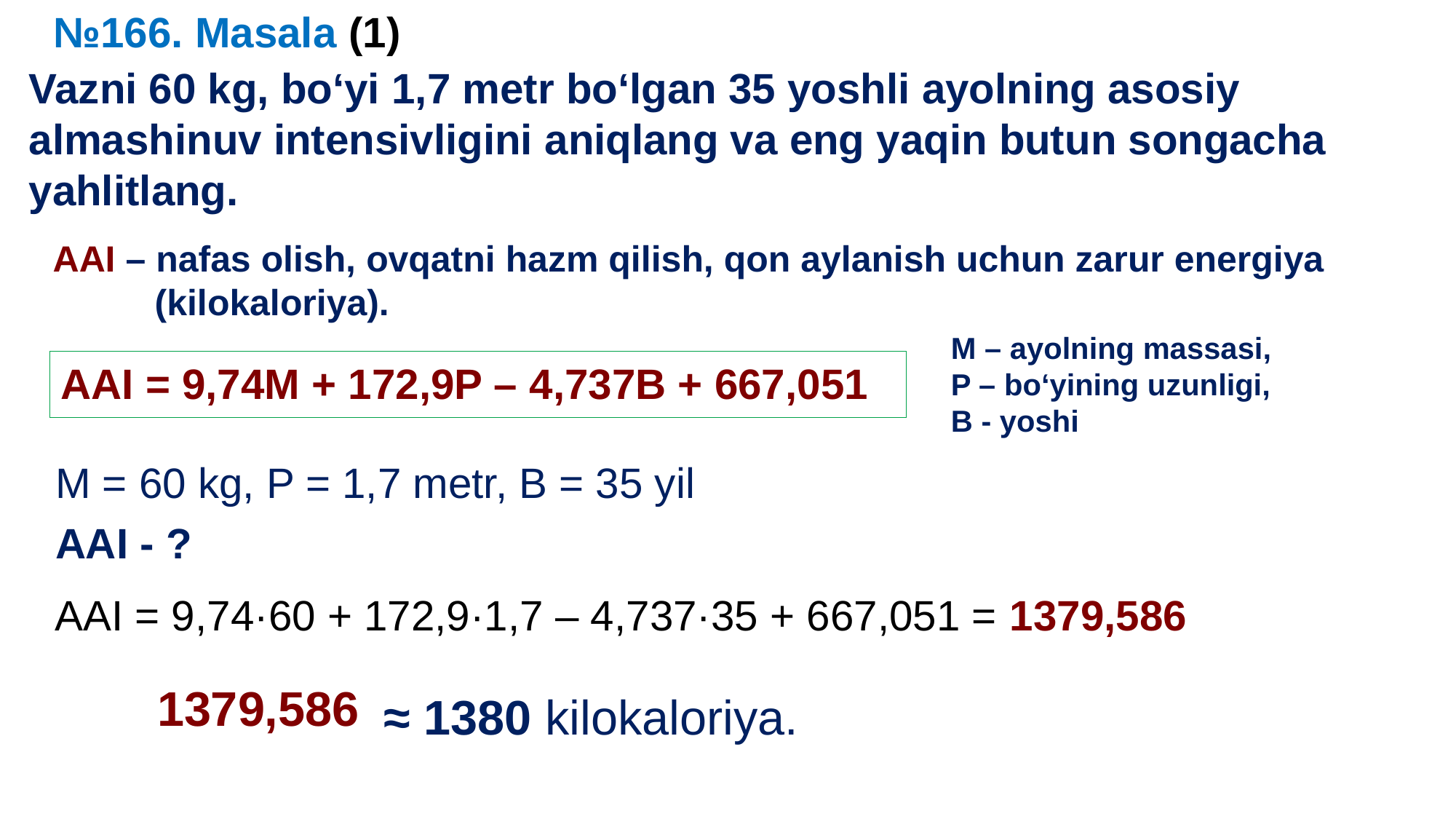

№166. Masala (1)
Vazni 60 kg, bo‘yi 1,7 metr bo‘lgan 35 yoshli ayolning asosiy
almashinuv intensivligini aniqlang va eng yaqin butun songacha yahlitlang.
AAI – nafas olish, ovqatni hazm qilish, qon aylanish uchun zarur energiya
          (kilokaloriya).
M – ayolning massasi,
P – bo‘yining uzunligi,
B - yoshi
AAI = 9,74M + 172,9P – 4,737B + 667,051
M = 60 kg, P = 1,7 metr, B = 35 yil
AAI - ?
AAI = 9,74·60 + 172,9·1,7 – 4,737·35 + 667,051 =
1379,586
1379,586
≈ 1380 kilokaloriya.